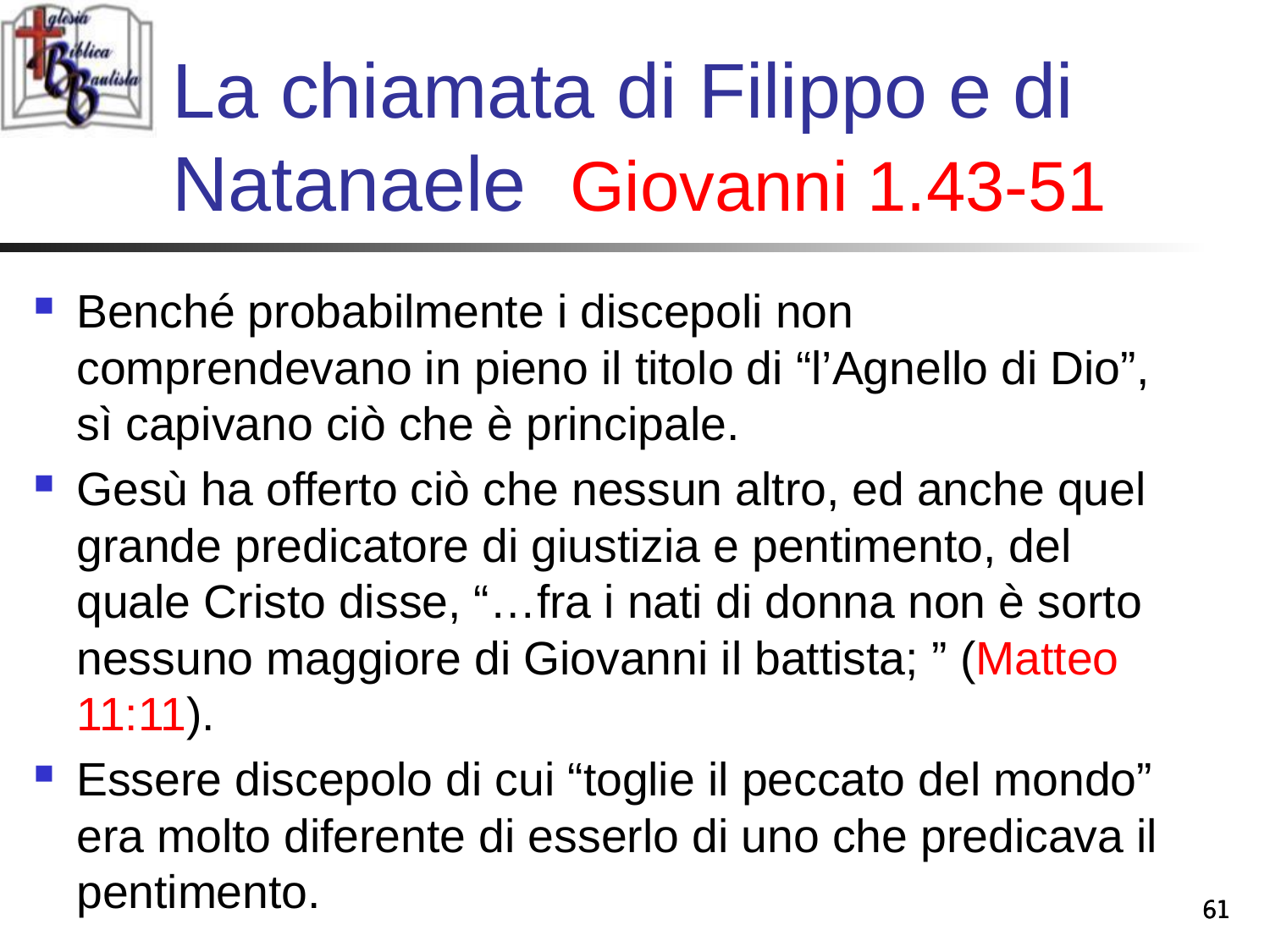

# La chiamata di Filippo e di Natanaele  Giovanni 1.43-51
Benché probabilmente i discepoli non comprendevano in pieno il titolo di “l’Agnello di Dio”, sì capivano ciò che è principale.
Gesù ha offerto ciò che nessun altro, ed anche quel grande predicatore di giustizia e pentimento, del quale Cristo disse, “…fra i nati di donna non è sorto nessuno maggiore di Giovanni il battista; ” (Matteo 11:11).
Essere discepolo di cui “toglie il peccato del mondo” era molto diferente di esserlo di uno che predicava il pentimento.

61
61